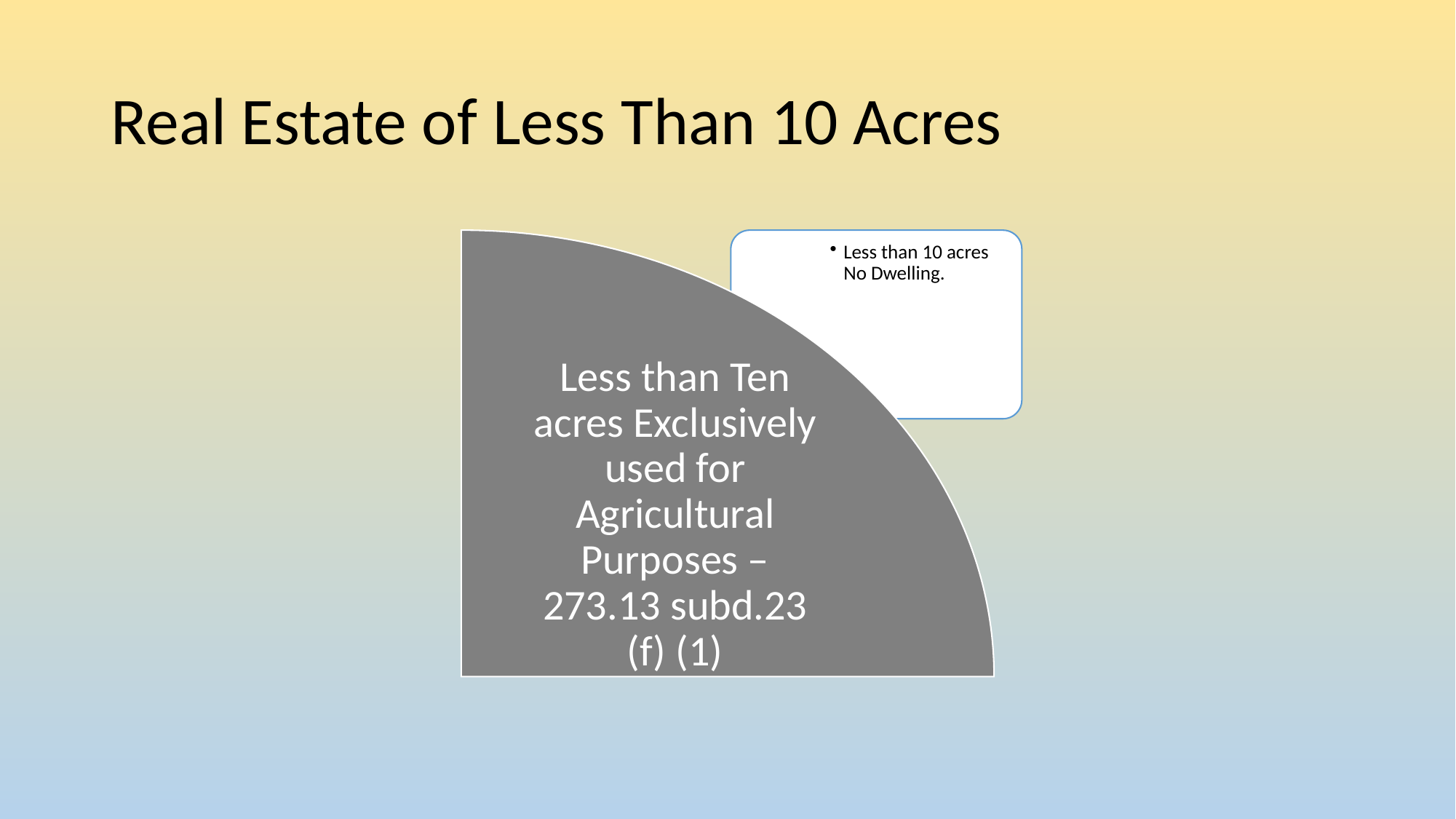

# Real Estate of Less Than 10 Acres

Less than Ten acres Exclusively used for Agricultural Purposes – 273.13 subd.23 (f) (1)

Less than 10 acres No Dwelling.